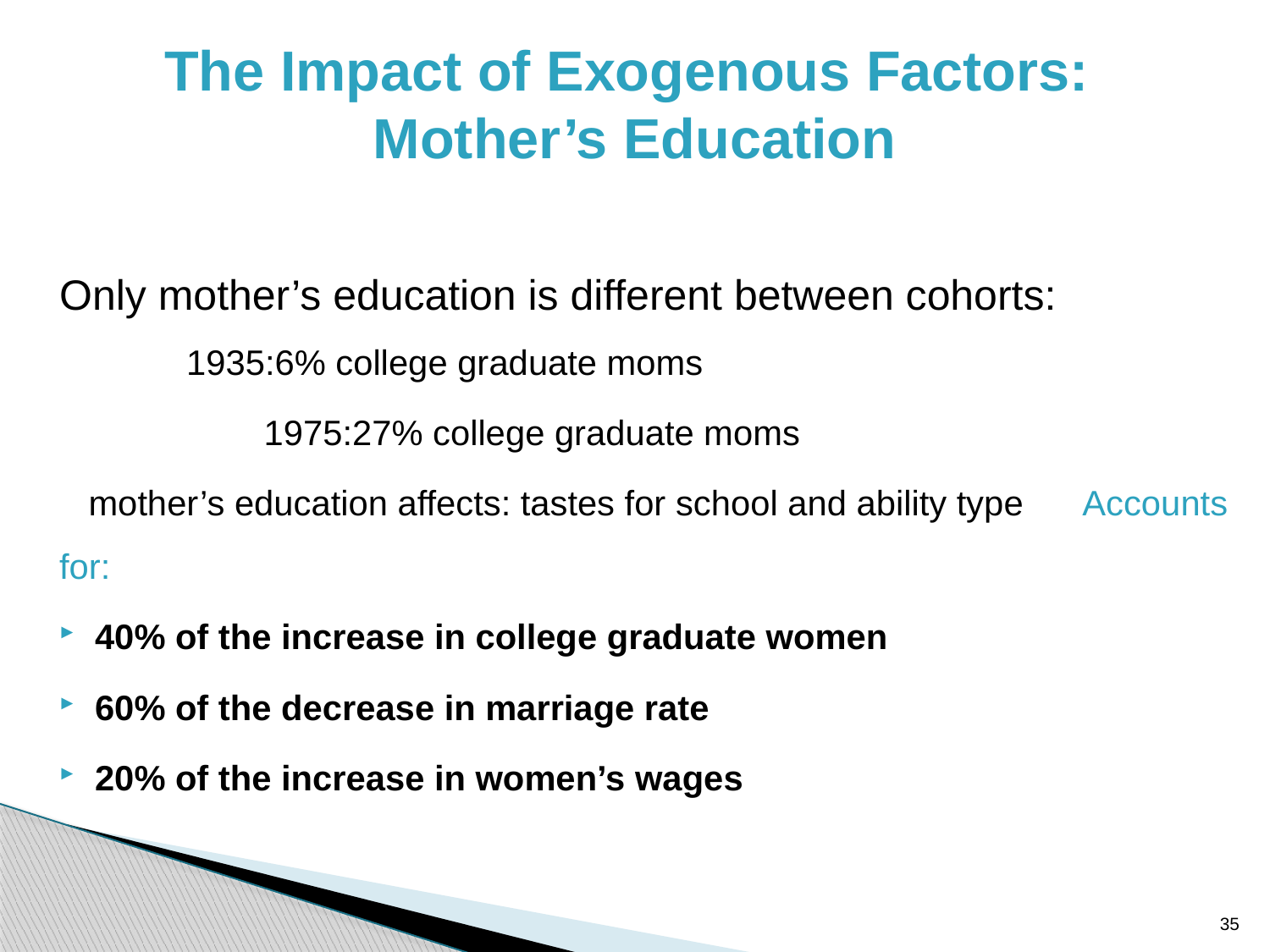

# The Impact of Exogenous Factors: Mother’s Education
Only mother’s education is different between cohorts:			1935:6% college graduate moms
                     1975:27% college graduate moms
   mother’s education affects: tastes for school and ability type      Accounts for:
40% of the increase in college graduate women
60% of the decrease in marriage rate
20% of the increase in women’s wages
35